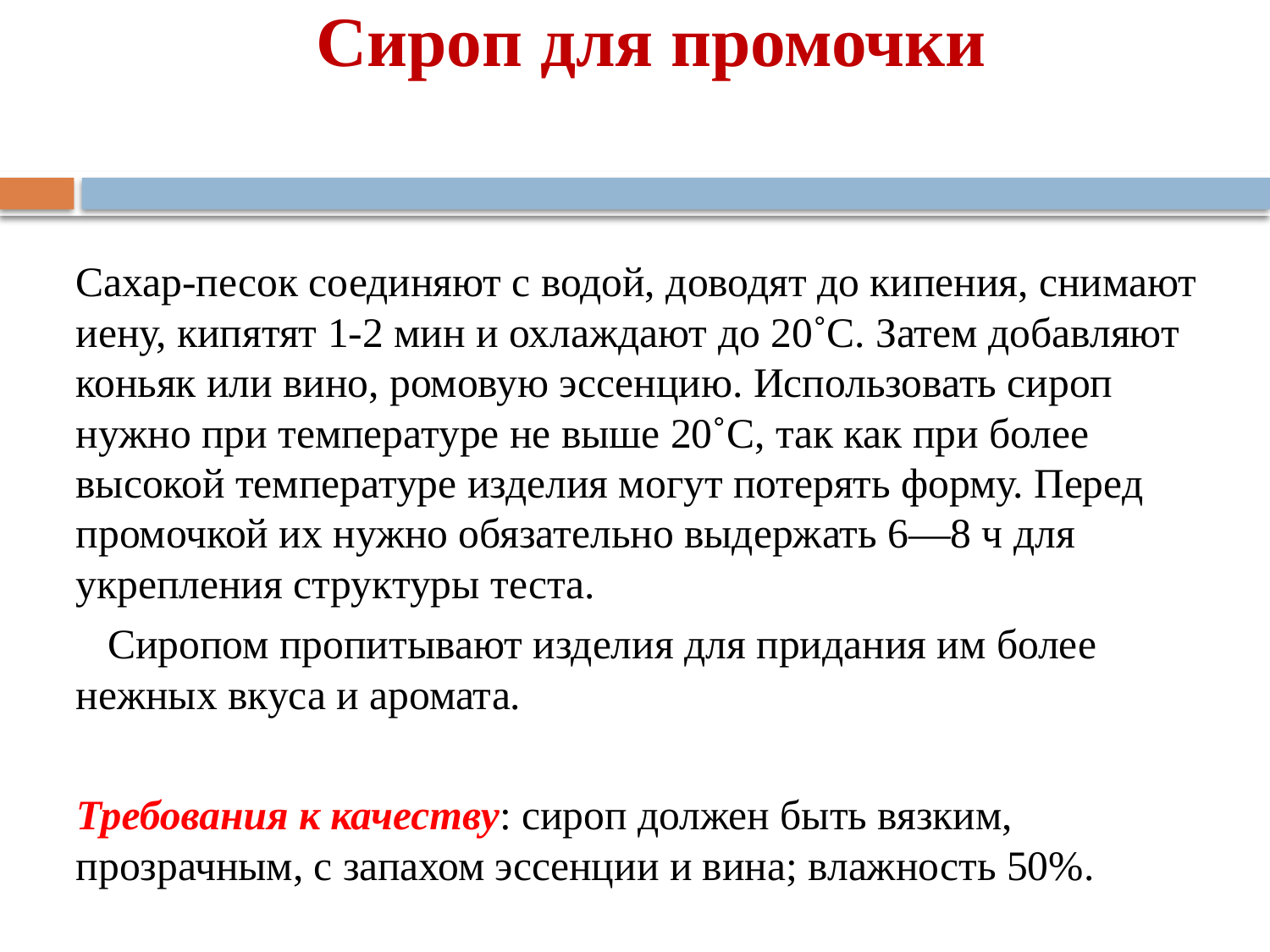

# Сироп для промочки

Сахар-песок соединяют с водой, доводят до кипения, снимают иену, кипятят 1-2 мин и охлаждают до 20˚С. Затем добавляют коньяк или вино, ромовую эссенцию. Использовать сироп нужно при температуре не выше 20˚С, так как при более высокой температуре изделия могут потерять форму. Перед промочкой их нужно обязательно выдержать 6—8 ч для укрепления структуры теста.
   Сиропом пропитывают изделия для придания им более нежных вкуса и аромата.

Требования к качеству: сироп должен быть вязким, прозрачным, с запахом эссенции и вина; влажность 50%.